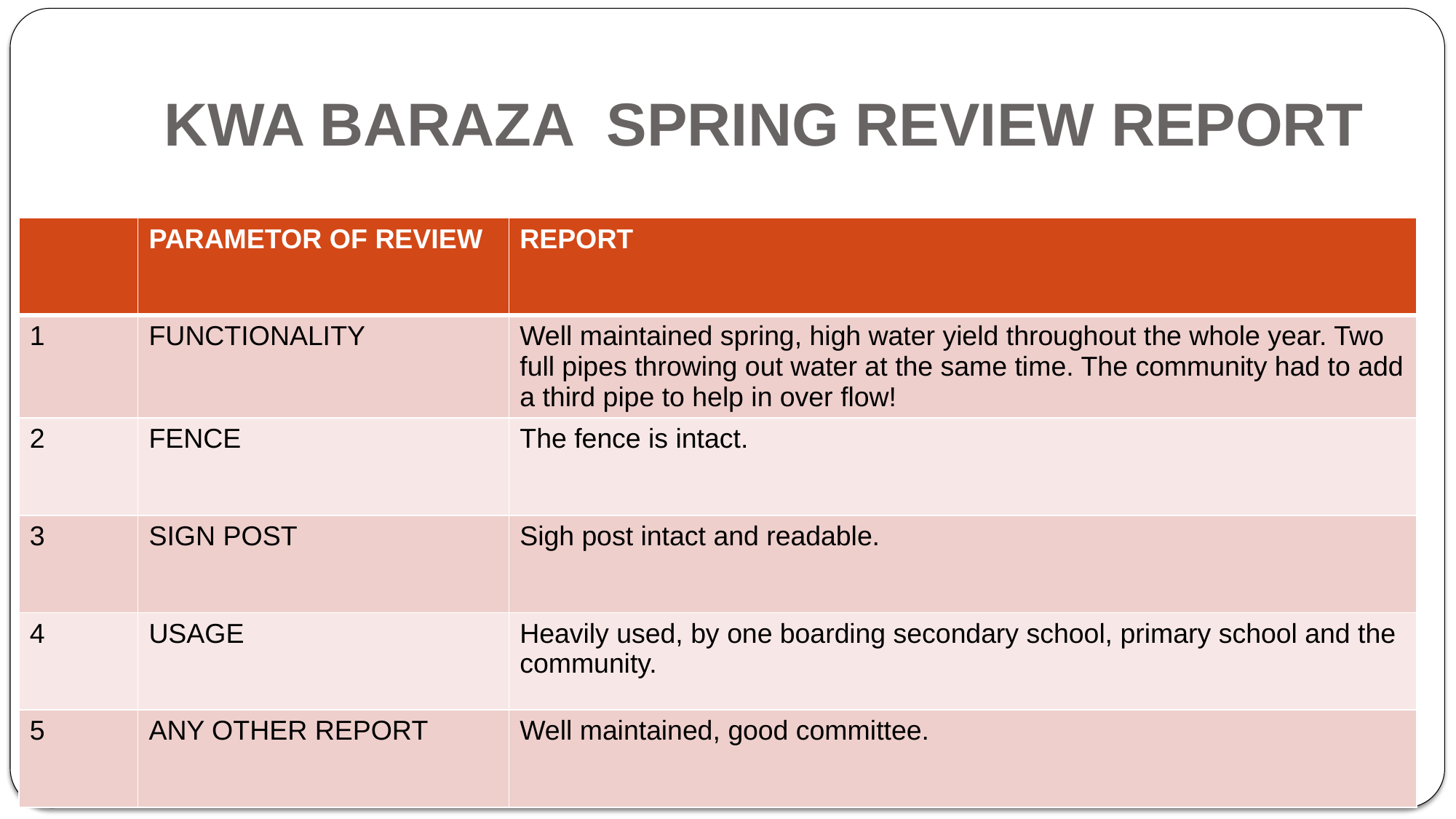

# KWA BARAZA  SPRING REVIEW REPORT
|  | PARAMETOR OF REVIEW | REPORT |
| --- | --- | --- |
| 1 | FUNCTIONALITY | Well maintained spring, high water yield throughout the whole year. Two full pipes throwing out water at the same time. The community had to add a third pipe to help in over flow! |
| 2 | FENCE | The fence is intact. |
| 3 | SIGN POST | Sigh post intact and readable. |
| 4 | USAGE | Heavily used, by one boarding secondary school, primary school and the community. |
| 5 | ANY OTHER REPORT | Well maintained, good committee. |